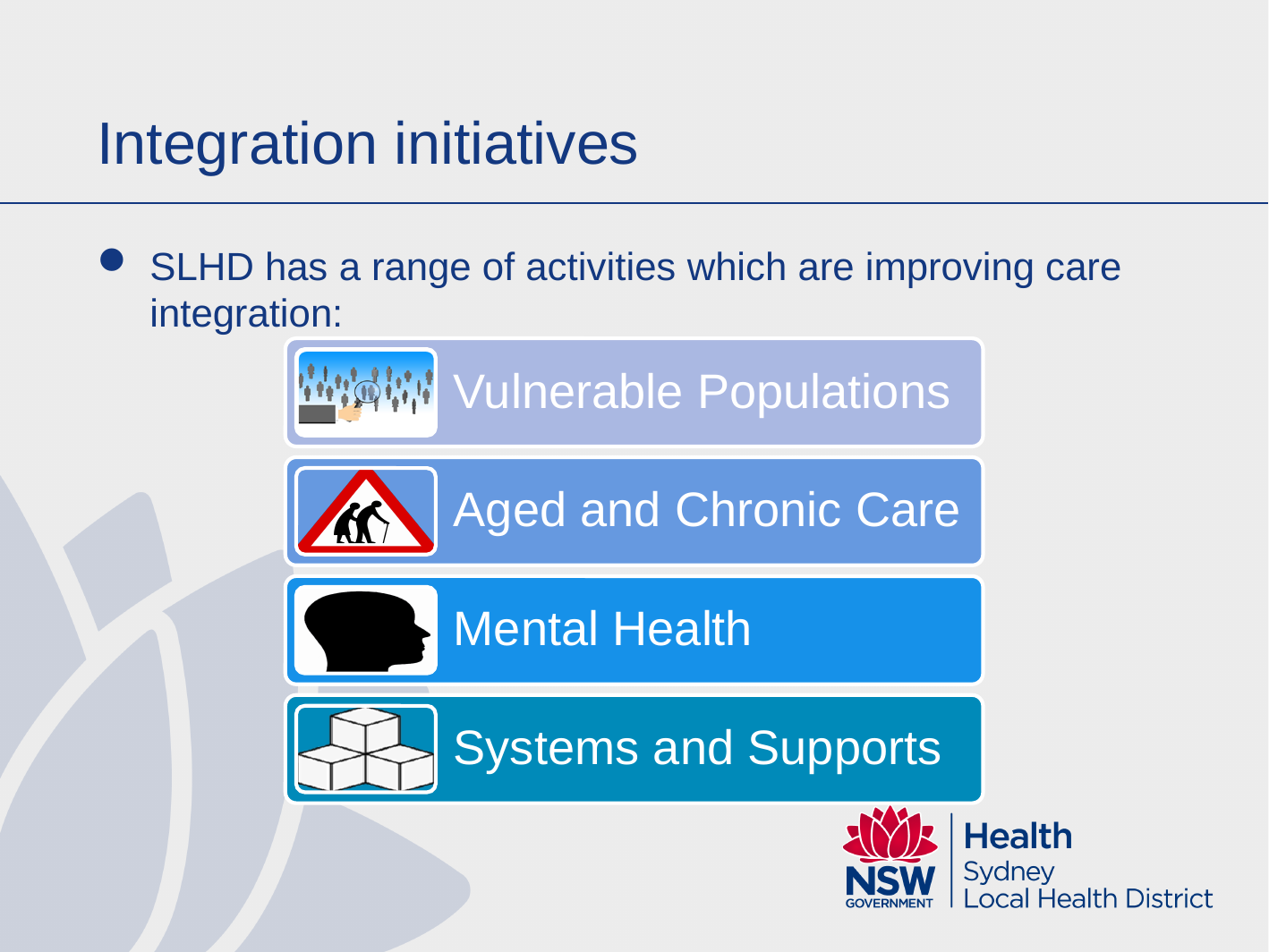

# Integration initiatives
SLHD has a range of activities which are improving care integration:

Vulnerable Populations
Aged and Chronic Care
Mental Health
Systems and Supports